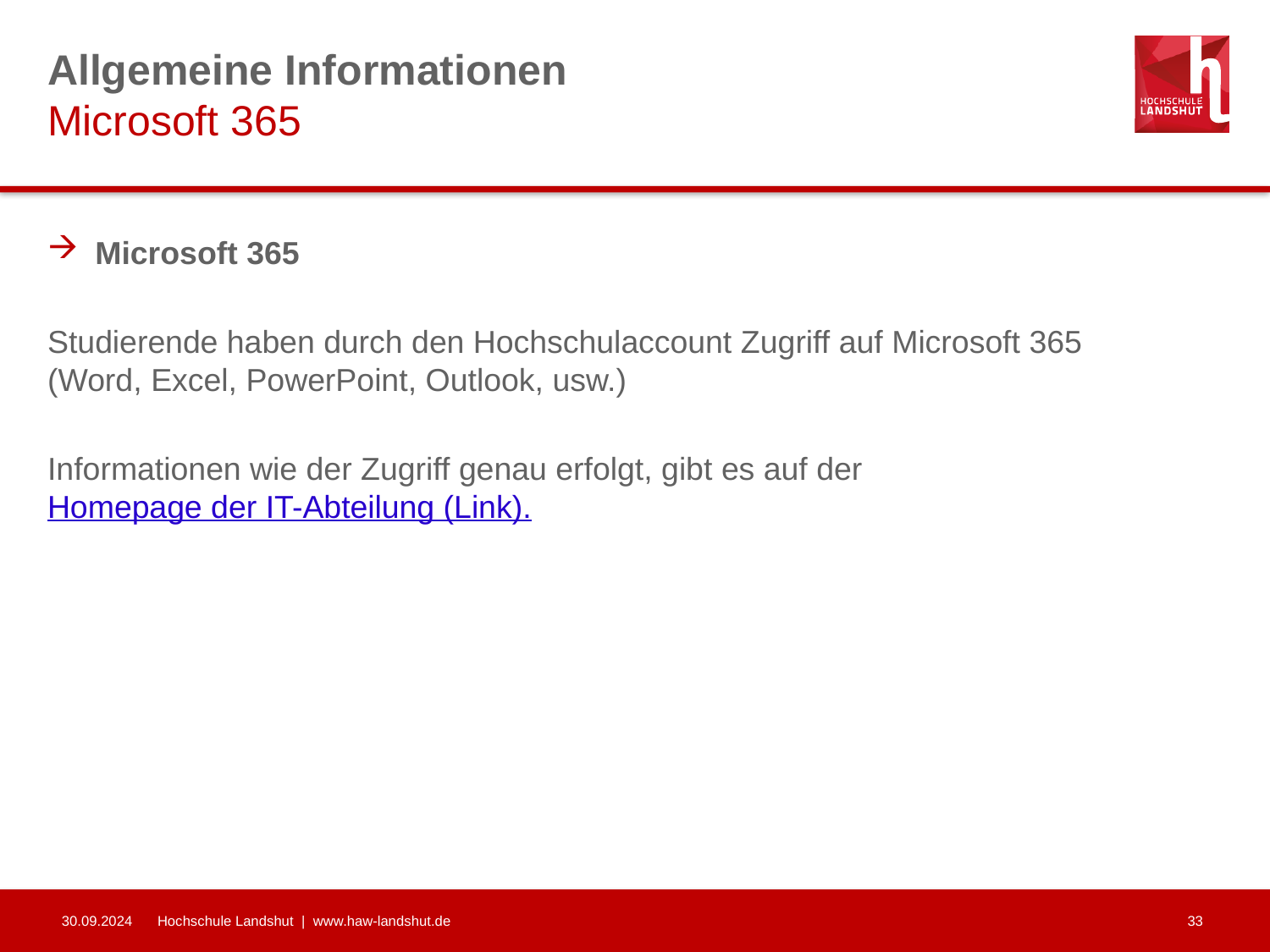

# Allgemeine Informationen Microsoft 365
Microsoft 365

Studierende haben durch den Hochschulaccount Zugriff auf Microsoft 365 (Word, Excel, PowerPoint, Outlook, usw.)

Informationen wie der Zugriff genau erfolgt, gibt es auf der Homepage der IT-Abteilung (Link).

30.09.2024
Hochschule Landshut  |  www.haw-landshut.de